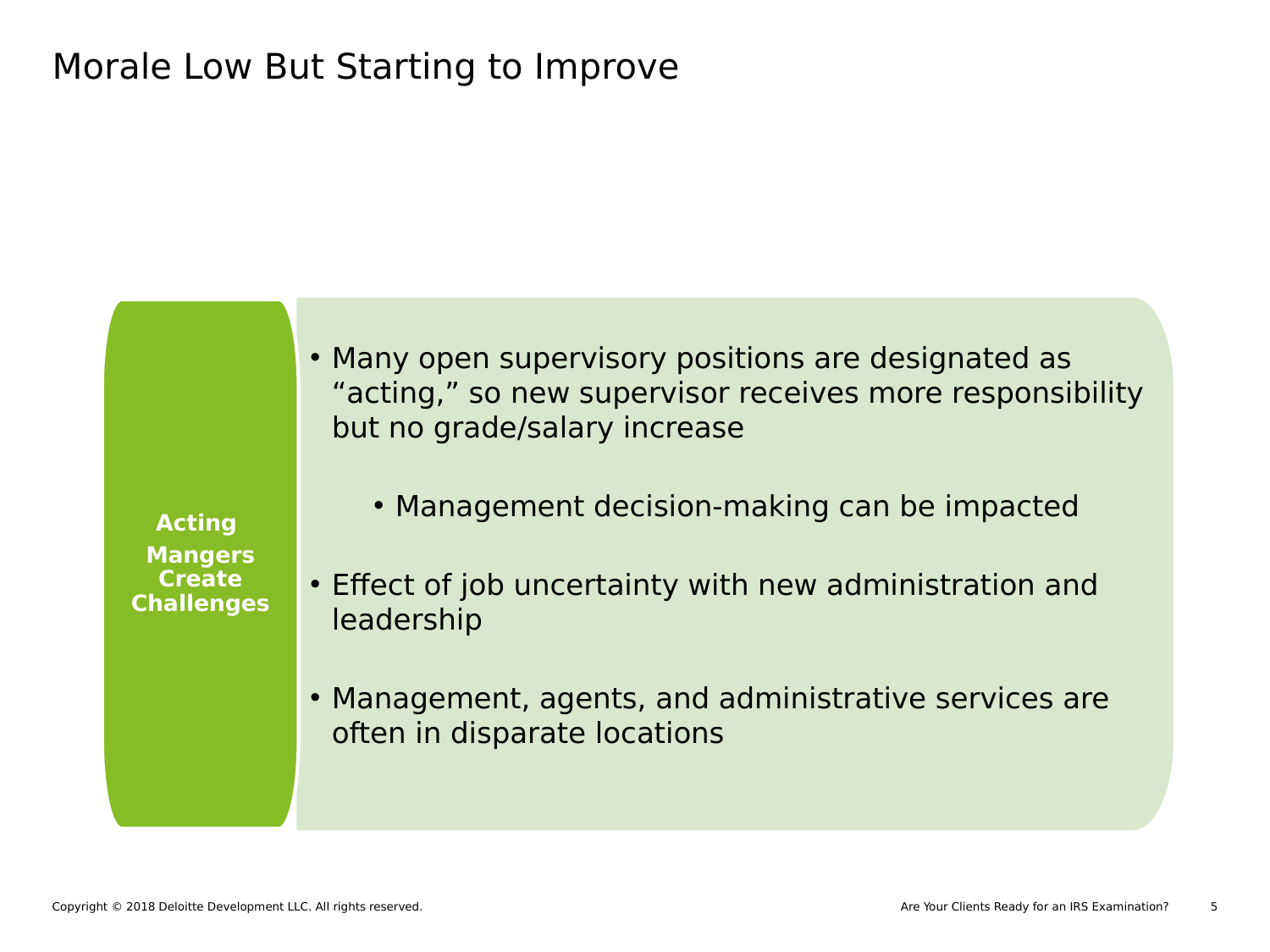

# Morale Low But Starting to Improve

Acting
Mangers Create Challenges
Many open supervisory positions are designated as “acting,” so new supervisor receives more responsibility but no grade/salary increase

Management decision-making can be impacted

Effect of job uncertainty with new administration and leadership

Management, agents, and administrative services are often in disparate locations